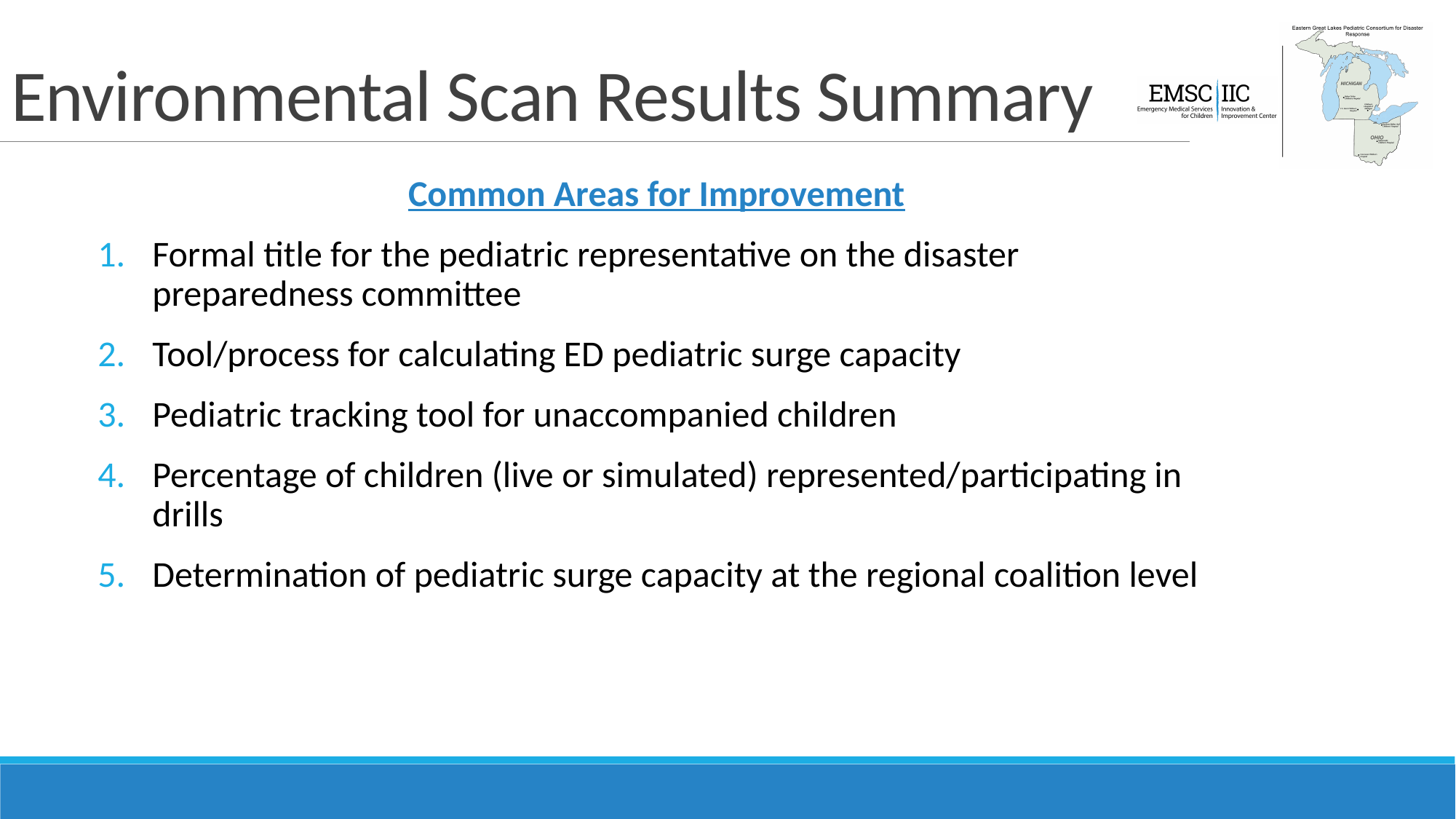

# Environmental Scan Results Summary
Common Areas for Improvement
Formal title for the pediatric representative on the disaster preparedness committee
Tool/process for calculating ED pediatric surge capacity
Pediatric tracking tool for unaccompanied children
Percentage of children (live or simulated) represented/participating in drills
Determination of pediatric surge capacity at the regional coalition level